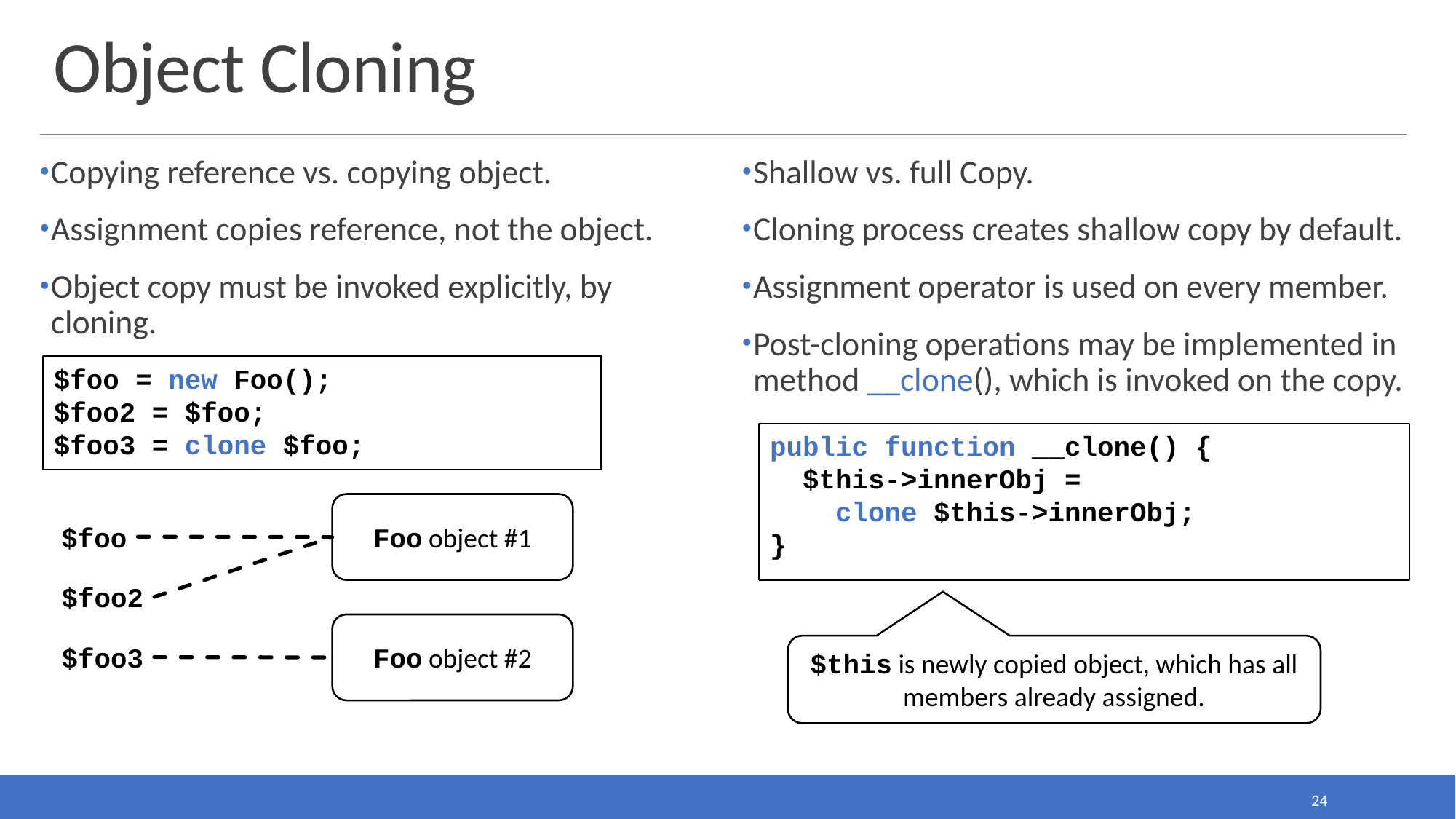

# Object Cloning
Copying reference vs. copying object.
Assignment copies reference, not the object.
Object copy must be invoked explicitly, by cloning.

Shallow vs. full Copy.
Cloning process creates shallow copy by default.
Assignment operator is used on every member.
Post-cloning operations may be implemented in method __clone(), which is invoked on the copy.

$foo = new Foo();
$foo2 = $foo;
$foo3 = clone $foo;

public function __clone() {
  $this->innerObj =
    clone $this->innerObj;
}
Foo object #1
$foo
$foo2
Foo object #2
$foo3
$this is newly copied object, which has all members already assigned.
24